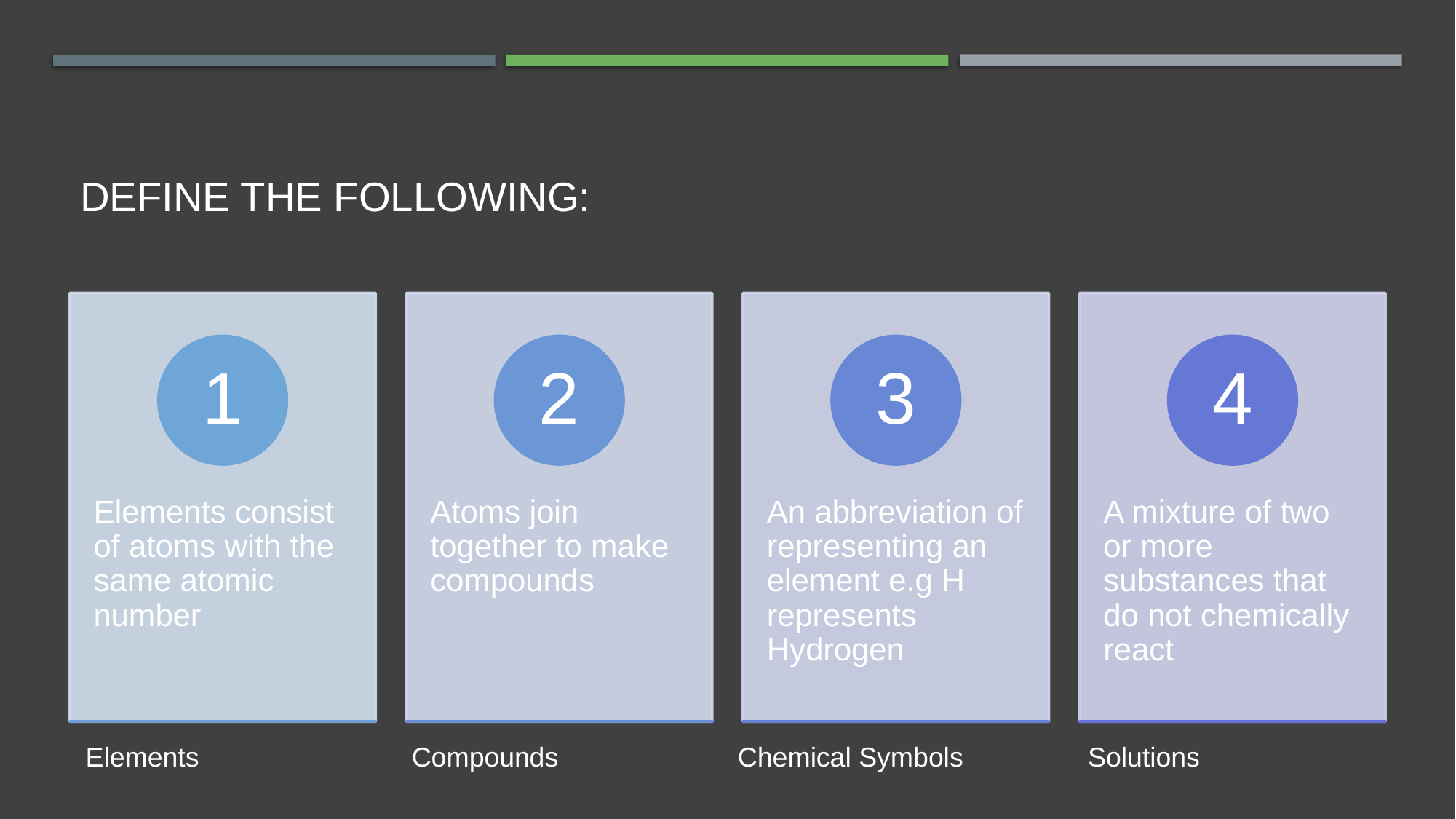

# Define the following:
Elements consist of atoms with the same atomic number
1
Atoms join together to make compounds
2
An abbreviation of representing an element e.g H represents Hydrogen
3
A mixture of two or more substances that do not chemically react
4
Elements
Compounds
Chemical Symbols
Solutions